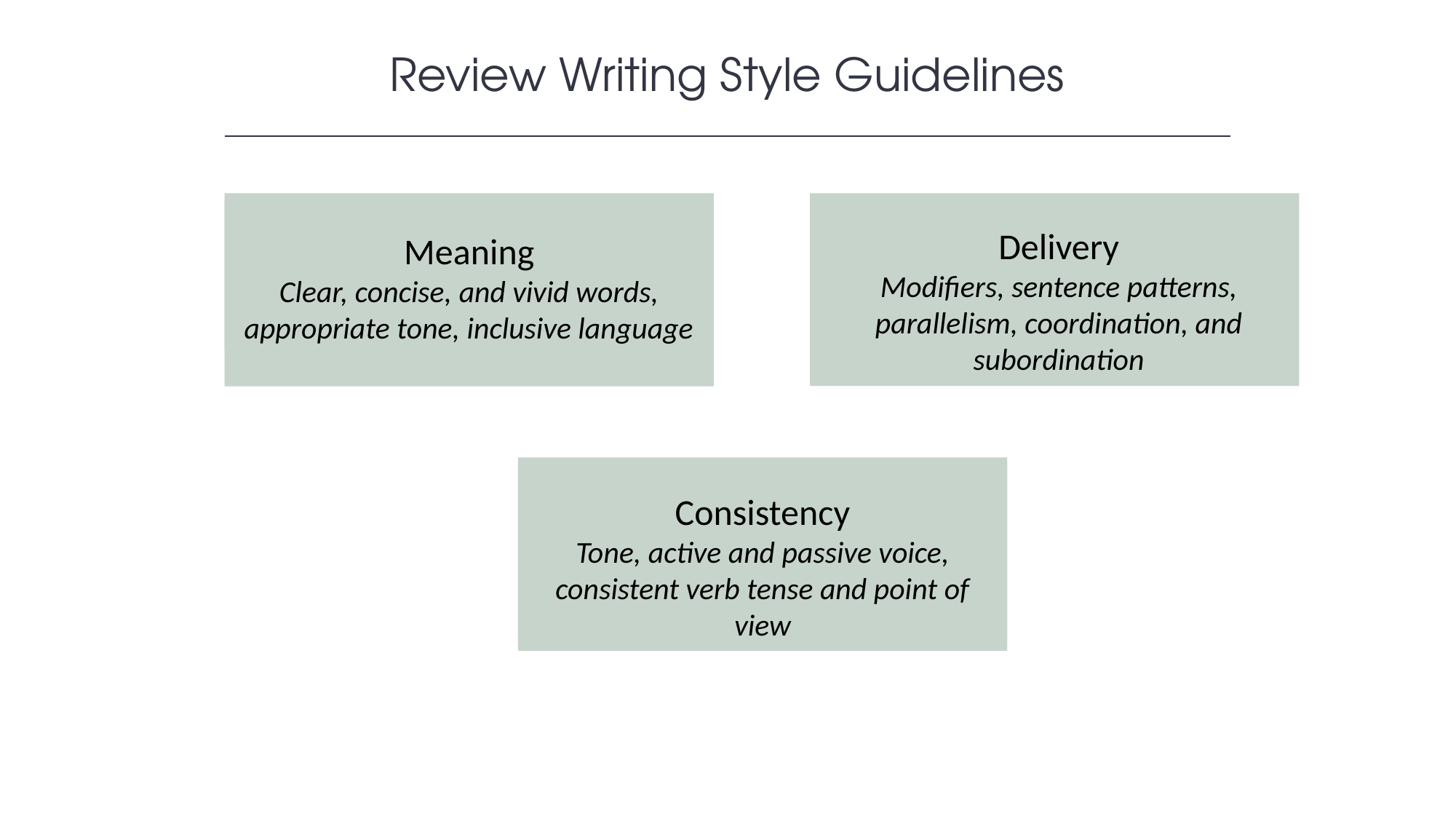

Review Writing Style Guidelines
HAWKES LEARNING

Delivery
Modifiers, sentence patterns, parallelism, coordination, and subordination

Meaning
Clear, concise, and vivid words, appropriate tone, inclusive language

Consistency
Tone, active and passive voice, consistent verb tense and point of view